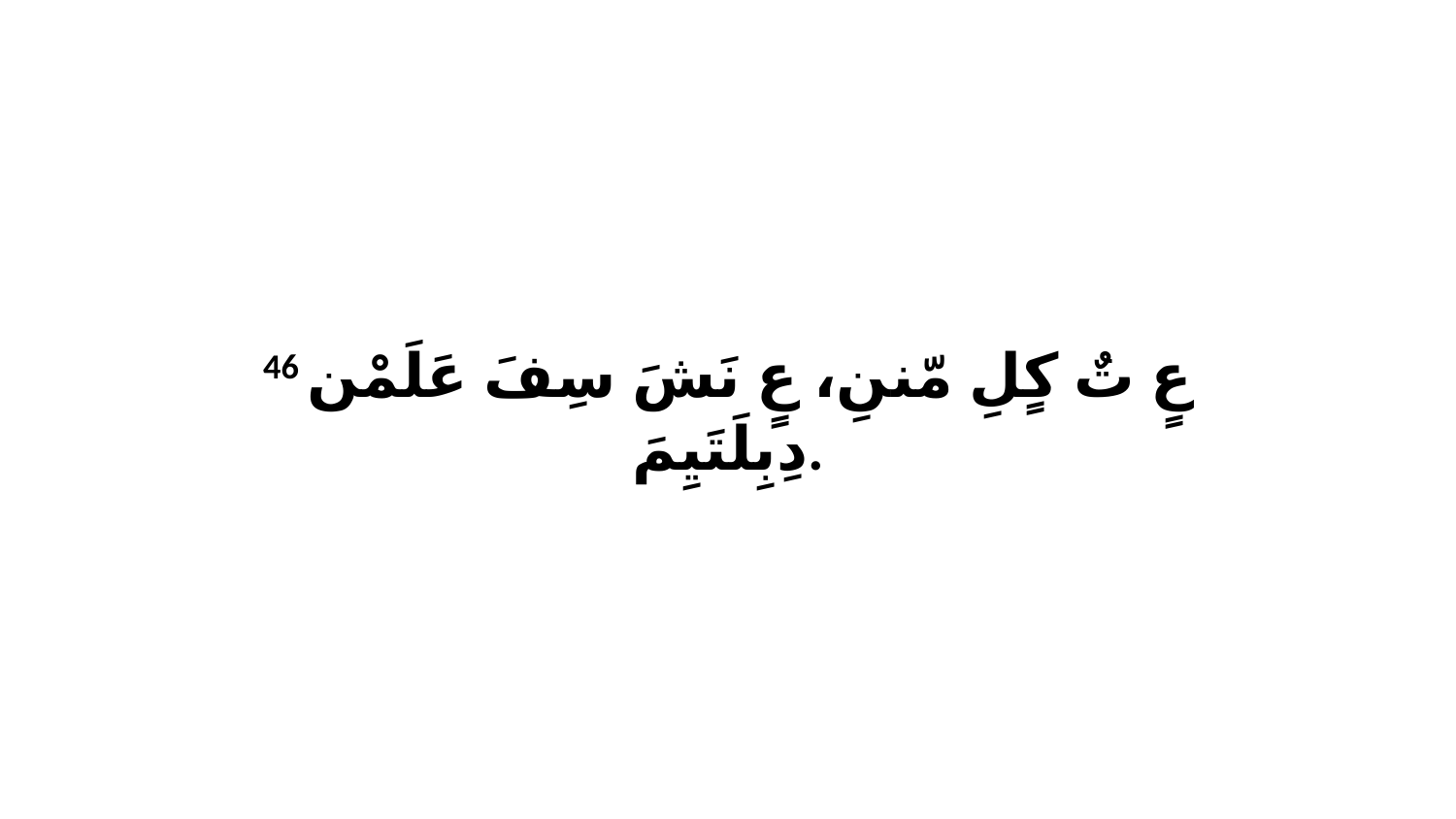

46 عٍ تٌ كٍلِ مّننِ، عٍ نَشَ سِفَ عَلَمْن دِبِلَتَيِمَ.